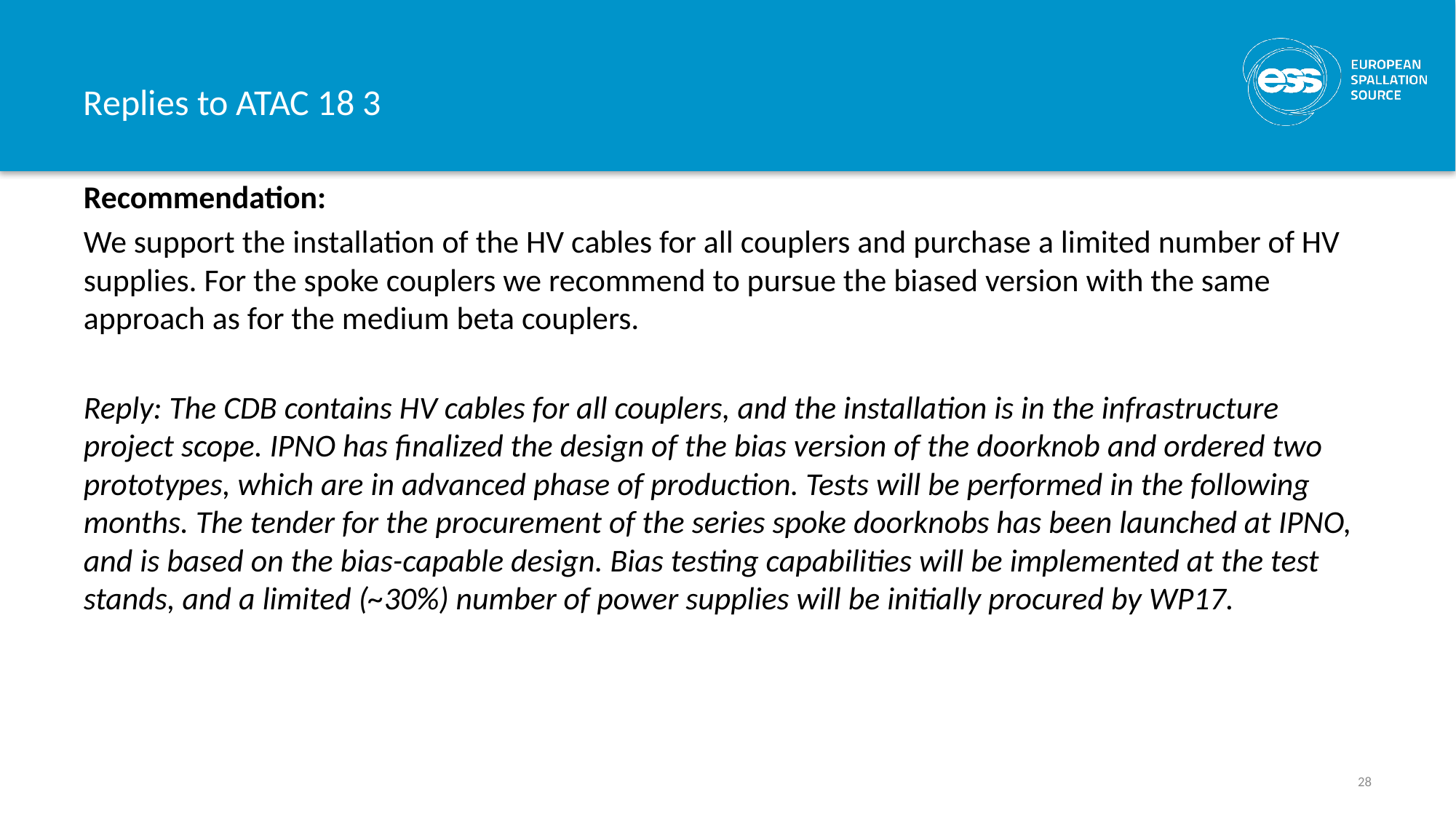

# Replies to ATAC 18 3
Recommendation:
We support the installation of the HV cables for all couplers and purchase a limited number of HV supplies. For the spoke couplers we recommend to pursue the biased version with the same approach as for the medium beta couplers.

Reply: The CDB contains HV cables for all couplers, and the installation is in the infrastructure project scope. IPNO has finalized the design of the bias version of the doorknob and ordered two prototypes, which are in advanced phase of production. Tests will be performed in the following months. The tender for the procurement of the series spoke doorknobs has been launched at IPNO, and is based on the bias-capable design. Bias testing capabilities will be implemented at the test stands, and a limited (~30%) number of power supplies will be initially procured by WP17.

28